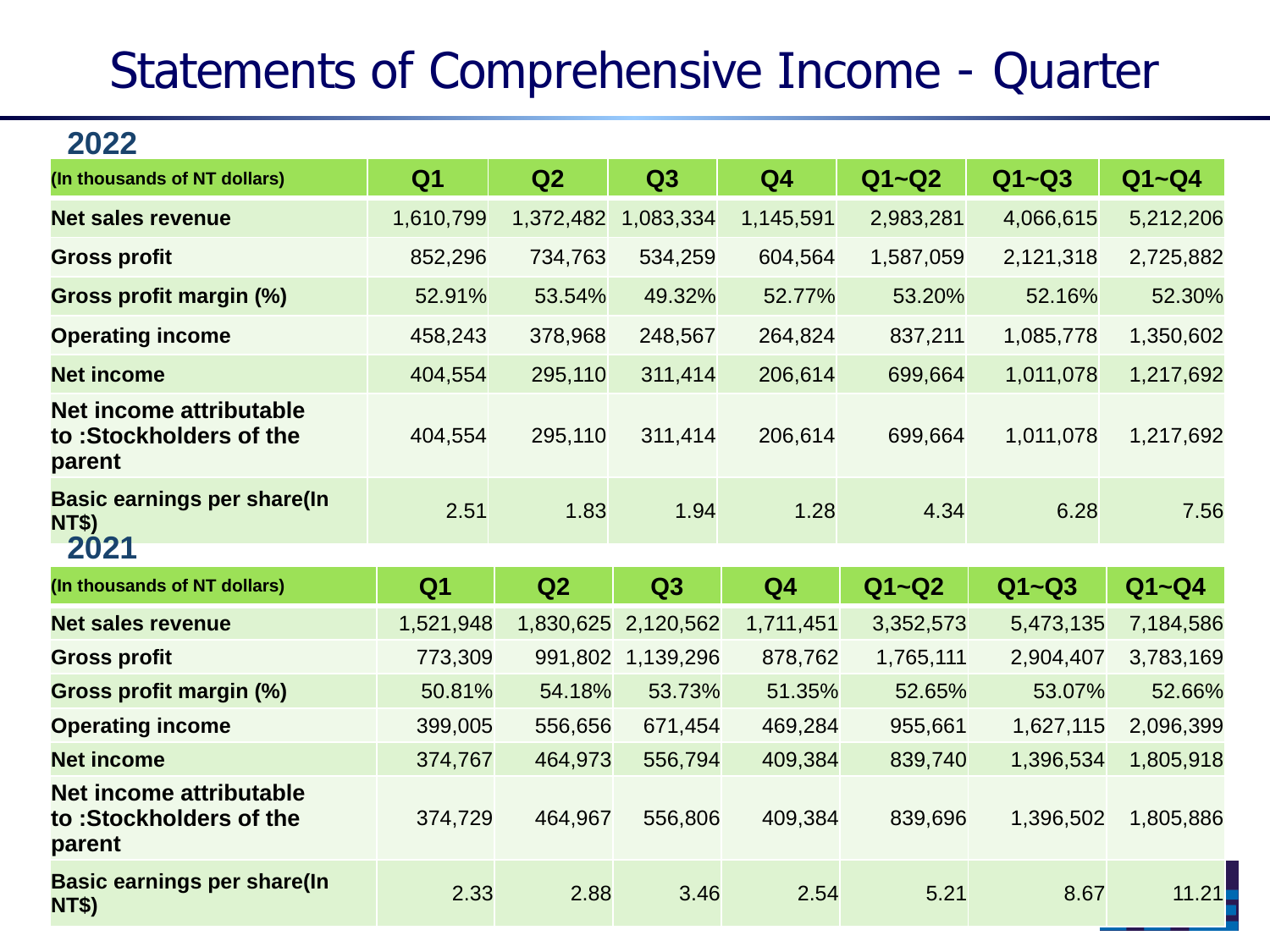

Statements of Comprehensive Income - Quarter
2022
| (In thousands of NT dollars) | Q1 | Q2 | Q3 | Q4 | Q1~Q2 | Q1~Q3 | Q1~Q4 |
| --- | --- | --- | --- | --- | --- | --- | --- |
| Net sales revenue | 1,610,799 | 1,372,482 | 1,083,334 | 1,145,591 | 2,983,281 | 4,066,615 | 5,212,206 |
| Gross profit | 852,296 | 734,763 | 534,259 | 604,564 | 1,587,059 | 2,121,318 | 2,725,882 |
| Gross profit margin (%) | 52.91% | 53.54% | 49.32% | 52.77% | 53.20% | 52.16% | 52.30% |
| Operating income | 458,243 | 378,968 | 248,567 | 264,824 | 837,211 | 1,085,778 | 1,350,602 |
| Net income | 404,554 | 295,110 | 311,414 | 206,614 | 699,664 | 1,011,078 | 1,217,692 |
| Net income attributable to :Stockholders of the parent | 404,554 | 295,110 | 311,414 | 206,614 | 699,664 | 1,011,078 | 1,217,692 |
| Basic earnings per share(In NT$) | 2.51 | 1.83 | 1.94 | 1.28 | 4.34 | 6.28 | 7.56 |

2021
| (In thousands of NT dollars) | Q1 | Q2 | Q3 | Q4 | Q1~Q2 | Q1~Q3 | Q1~Q4 |
| --- | --- | --- | --- | --- | --- | --- | --- |
| Net sales revenue | 1,521,948 | 1,830,625 | 2,120,562 | 1,711,451 | 3,352,573 | 5,473,135 | 7,184,586 |
| Gross profit | 773,309 | 991,802 | 1,139,296 | 878,762 | 1,765,111 | 2,904,407 | 3,783,169 |
| Gross profit margin (%) | 50.81% | 54.18% | 53.73% | 51.35% | 52.65% | 53.07% | 52.66% |
| Operating income | 399,005 | 556,656 | 671,454 | 469,284 | 955,661 | 1,627,115 | 2,096,399 |
| Net income | 374,767 | 464,973 | 556,794 | 409,384 | 839,740 | 1,396,534 | 1,805,918 |
| Net income attributable to :Stockholders of the parent | 374,729 | 464,967 | 556,806 | 409,384 | 839,696 | 1,396,502 | 1,805,886 |
| Basic earnings per share(In NT$) | 2.33 | 2.88 | 3.46 | 2.54 | 5.21 | 8.67 | 11.21 |